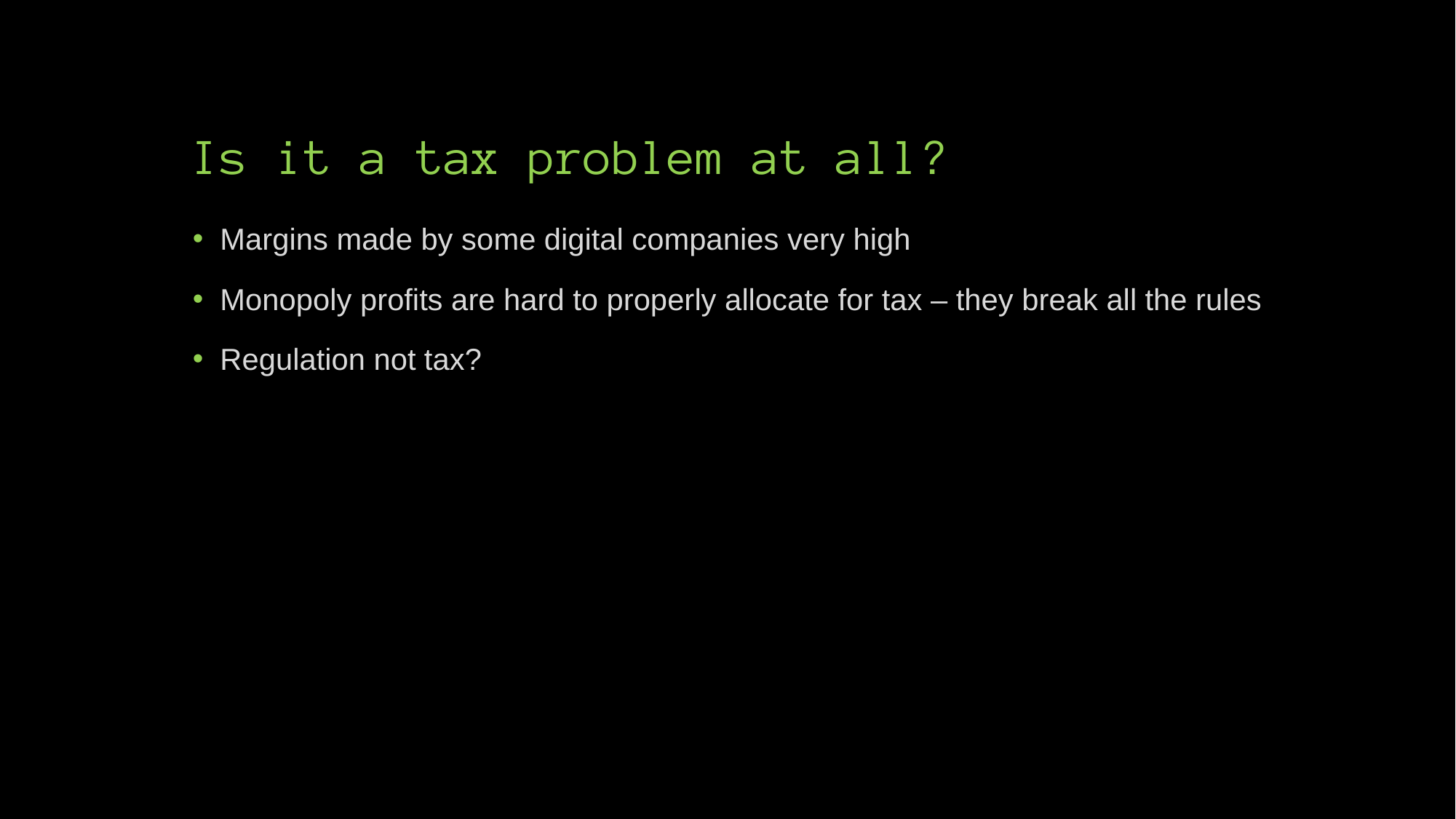

# Is it a tax problem at all?
Margins made by some digital companies very high
Monopoly profits are hard to properly allocate for tax – they break all the rules
Regulation not tax?